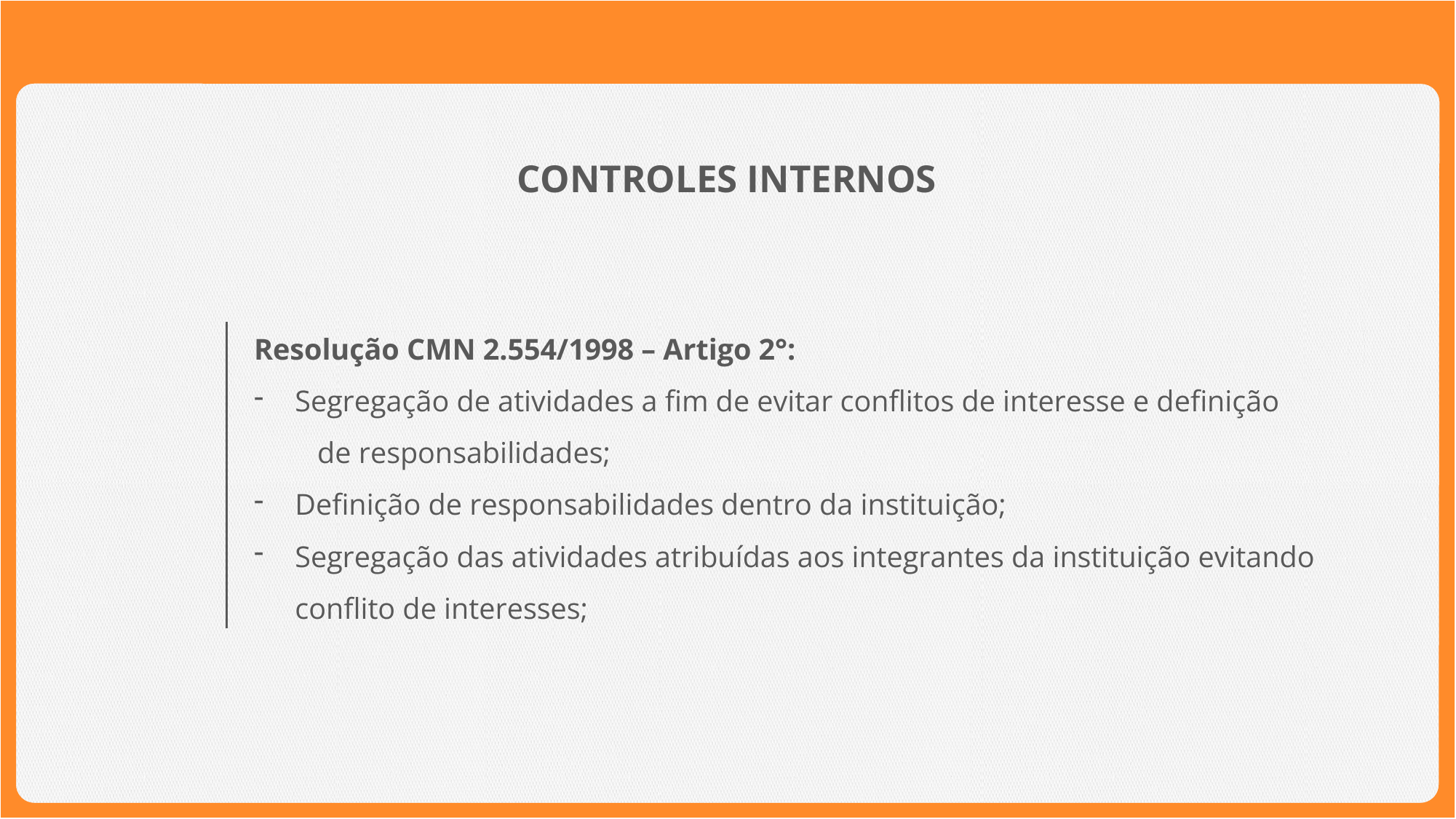

CONTROLES INTERNOS
Resolução CMN 2.554/1998 – Artigo 2°:
Segregação de atividades a fim de evitar conflitos de interesse e definição                  de responsabilidades;
Definição de responsabilidades dentro da instituição;
Segregação das atividades atribuídas aos integrantes da instituição evitando conflito de interesses;